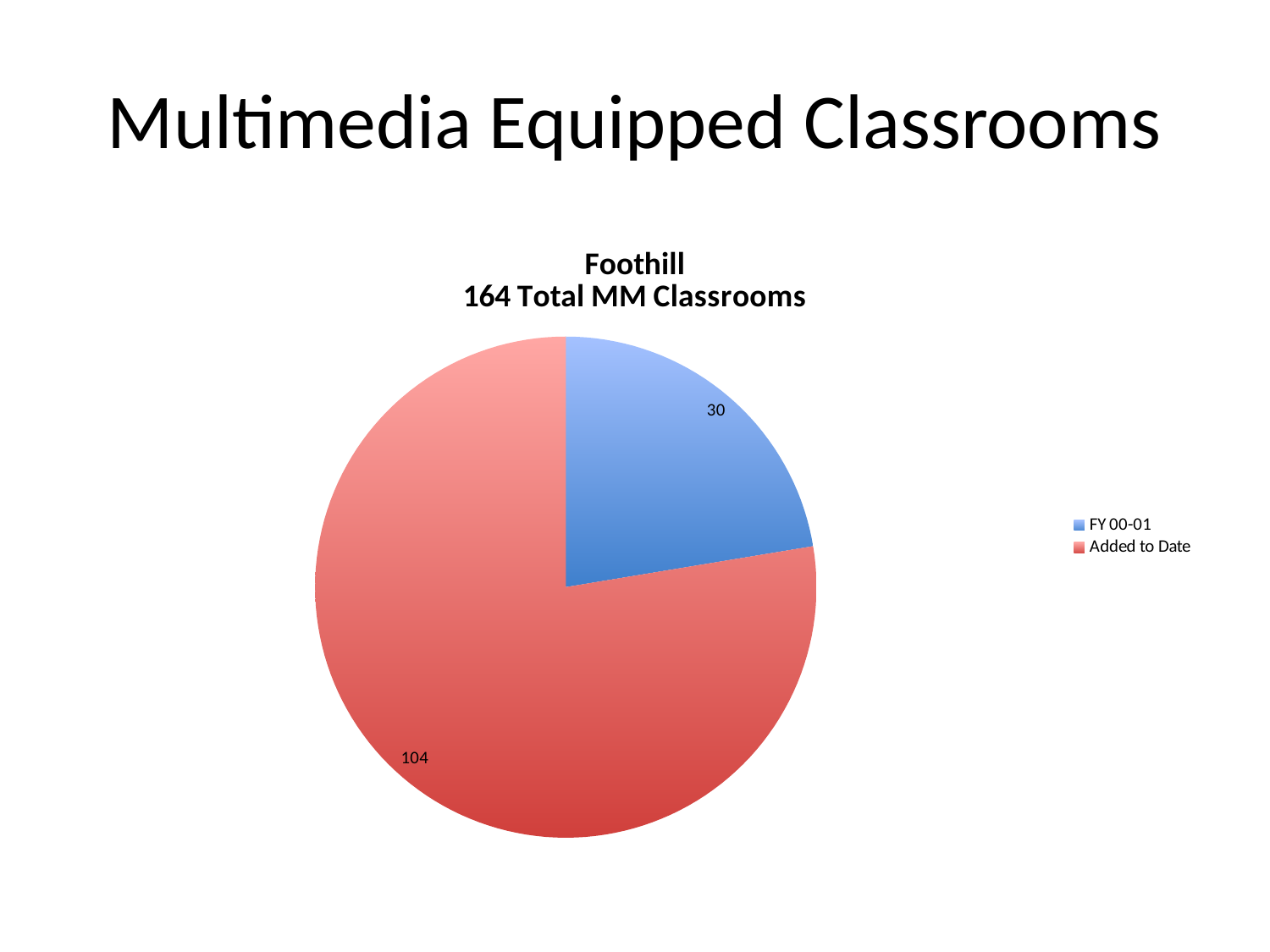

# Multimedia Equipped Classrooms

### Chart: Foothill
164 Total MM Classrooms

| Category | Foothill |
|---|---|
| FY 00-01 | 30.0 |
| Added to Date | 104.0 |